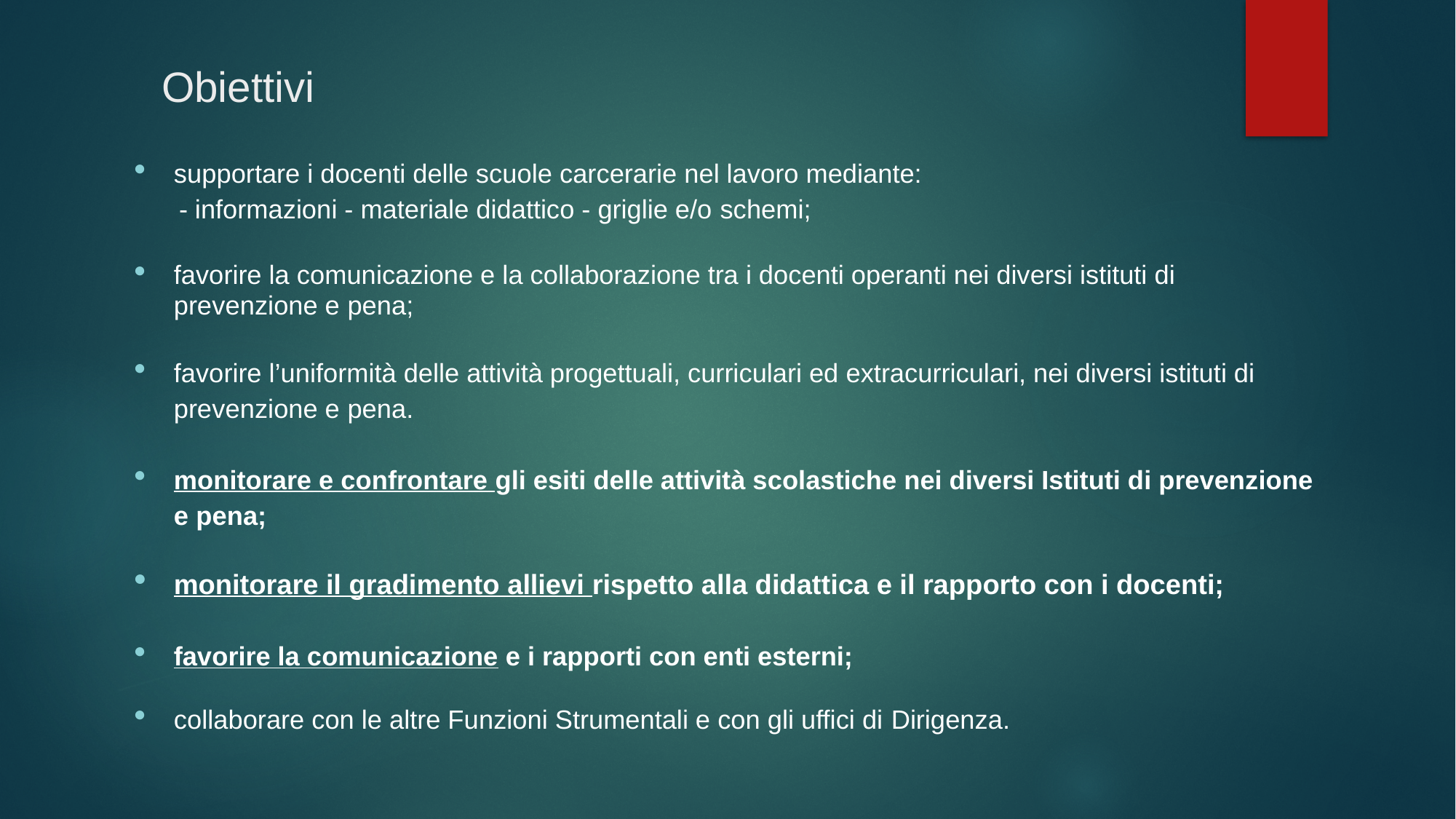

# Obiettivi
supportare i docenti delle scuole carcerarie nel lavoro mediante:
      - informazioni - materiale didattico - griglie e/o schemi;

favorire la comunicazione e la collaborazione tra i docenti operanti nei diversi istituti di prevenzione e pena;

favorire l’uniformità delle attività progettuali, curriculari ed extracurriculari, nei diversi istituti di prevenzione e pena.

monitorare e confrontare gli esiti delle attività scolastiche nei diversi Istituti di prevenzione e pena;

monitorare il gradimento allievi rispetto alla didattica e il rapporto con i docenti;

favorire la comunicazione e i rapporti con enti esterni;

collaborare con le altre Funzioni Strumentali e con gli uffici di Dirigenza.